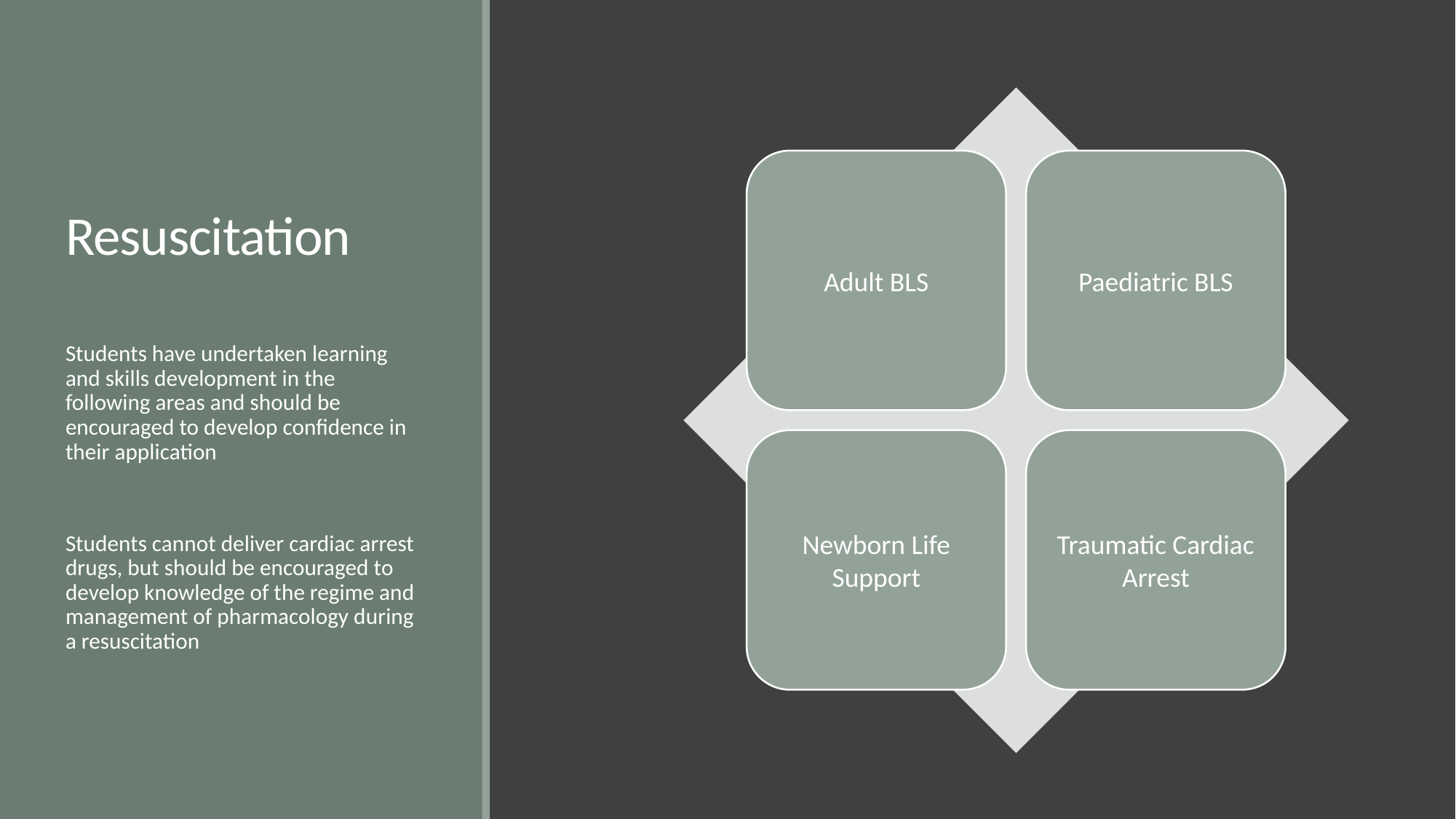

# Resuscitation

Adult BLS
Paediatric BLS
Newborn Life Support
Traumatic Cardiac Arrest
Students have undertaken learning and skills development in the following areas and should be encouraged to develop confidence in their application

Students cannot deliver cardiac arrest drugs, but should be encouraged to develop knowledge of the regime and management of pharmacology during a resuscitation